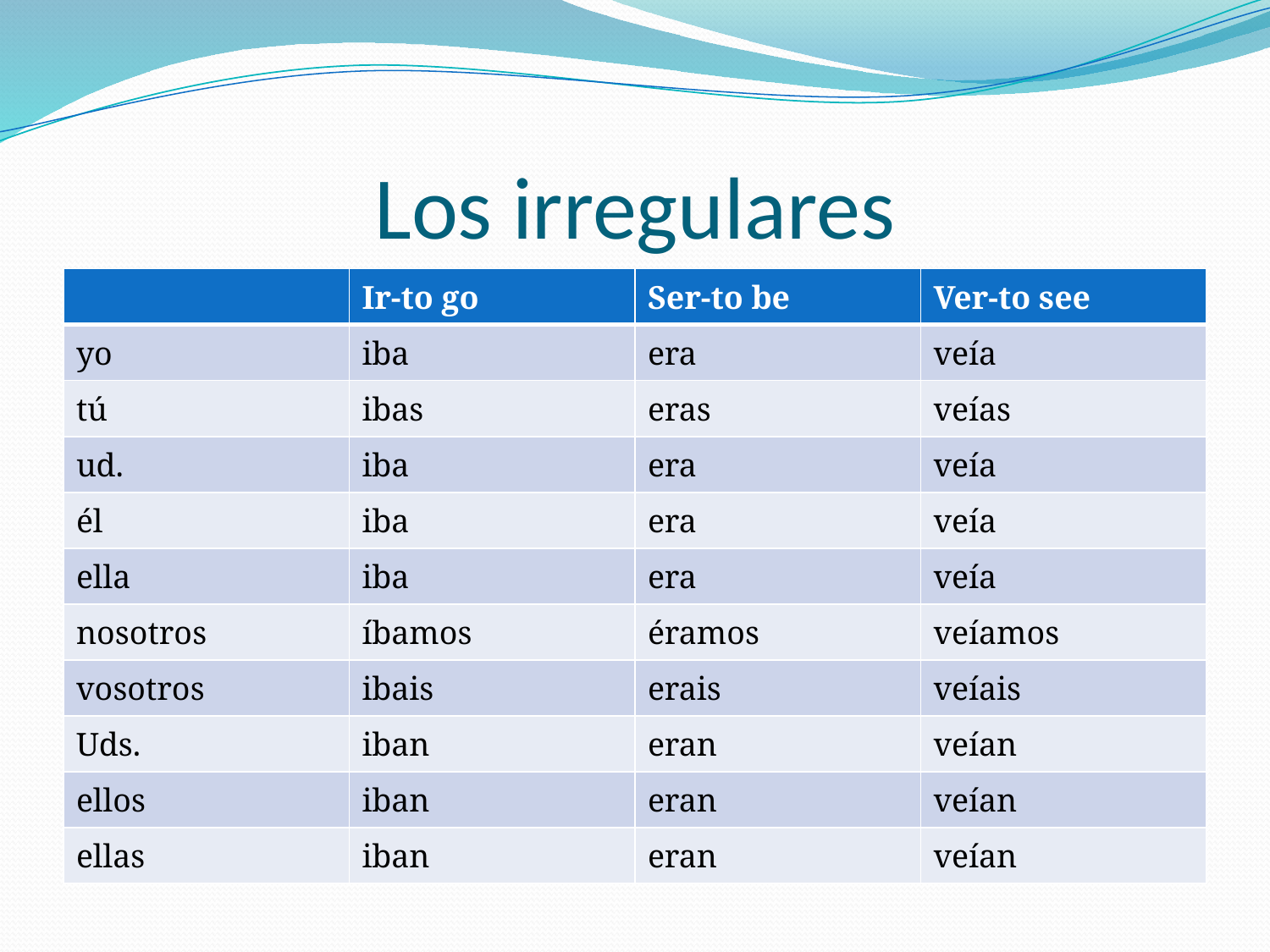

# Los irregulares
|  | Ir-to go | Ser-to be | Ver-to see |
| --- | --- | --- | --- |
| yo | iba | era | veía |
| tú | ibas | eras | veías |
| ud. | iba | era | veía |
| él | iba | era | veía |
| ella | iba | era | veía |
| nosotros | íbamos | éramos | veíamos |
| vosotros | ibais | erais | veíais |
| Uds. | iban | eran | veían |
| ellos | iban | eran | veían |
| ellas | iban | eran | veían |